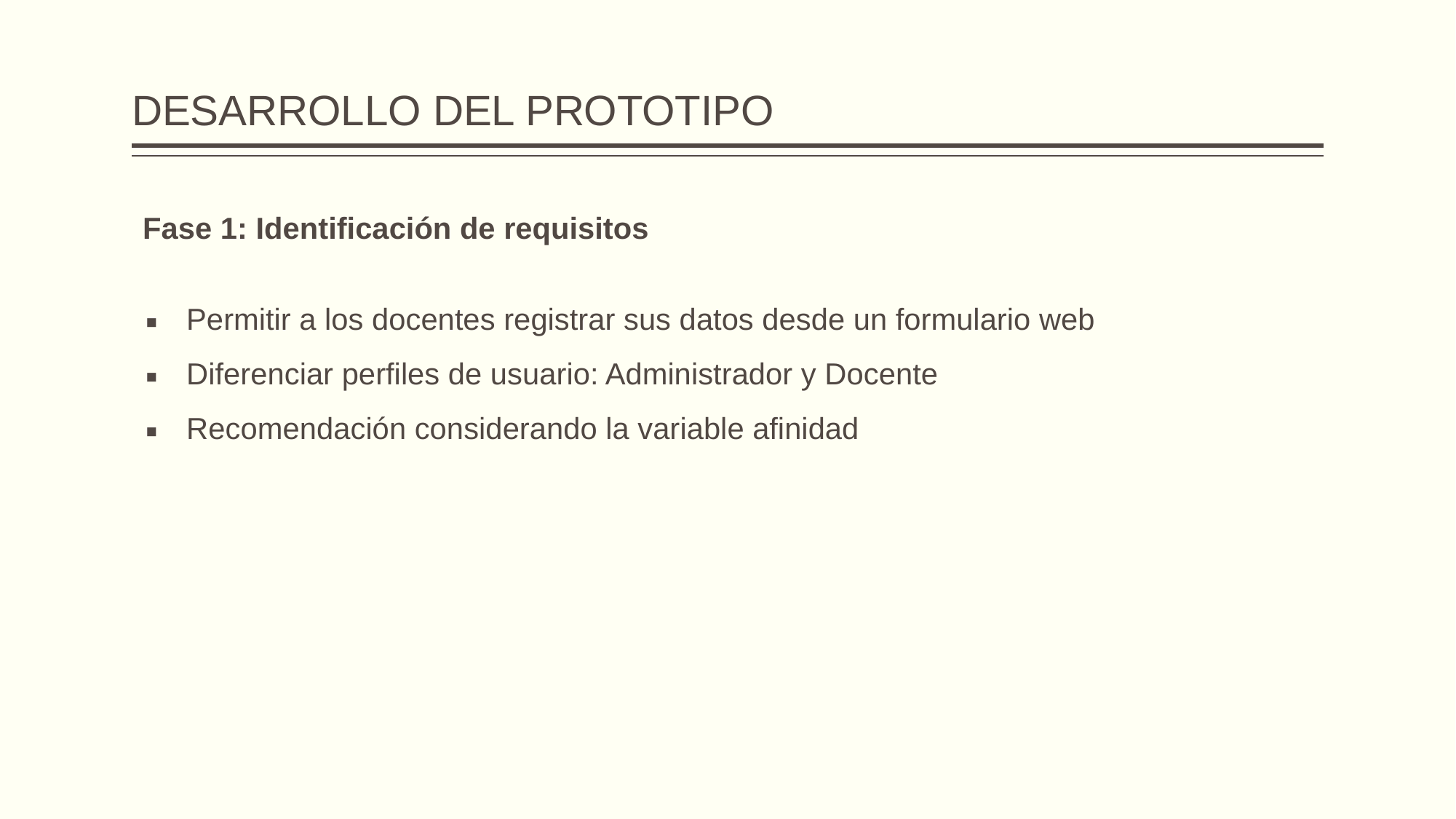

# DESARROLLO DEL PROTOTIPO

Fase 1: Identificación de requisitos
Permitir a los docentes registrar sus datos desde un formulario web
Diferenciar perfiles de usuario: Administrador y Docente
Recomendación considerando la variable afinidad